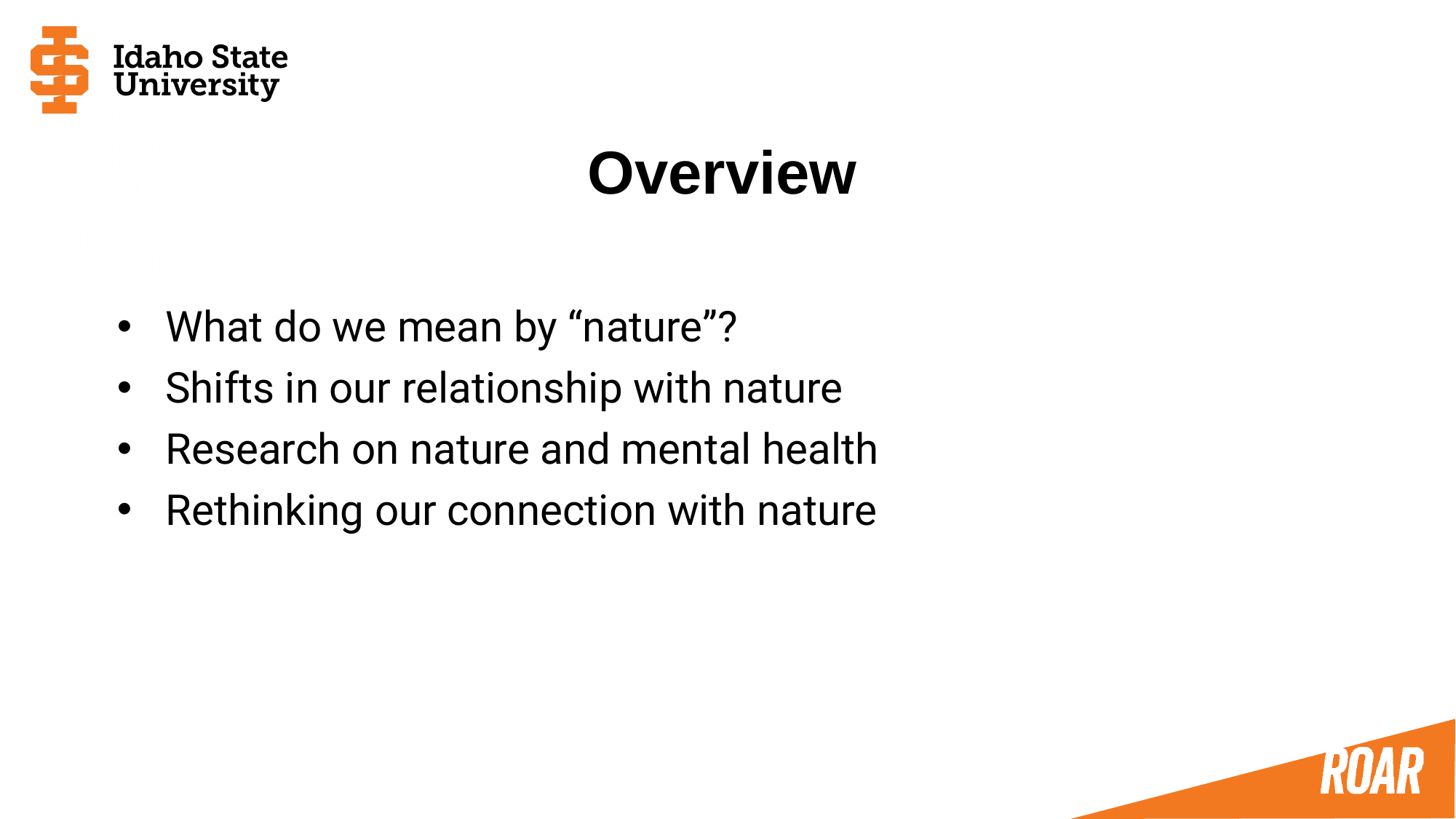

# Overview

What do we mean by “nature”?
Shifts in our relationship with nature
Research on nature and mental health
Rethinking our connection with nature